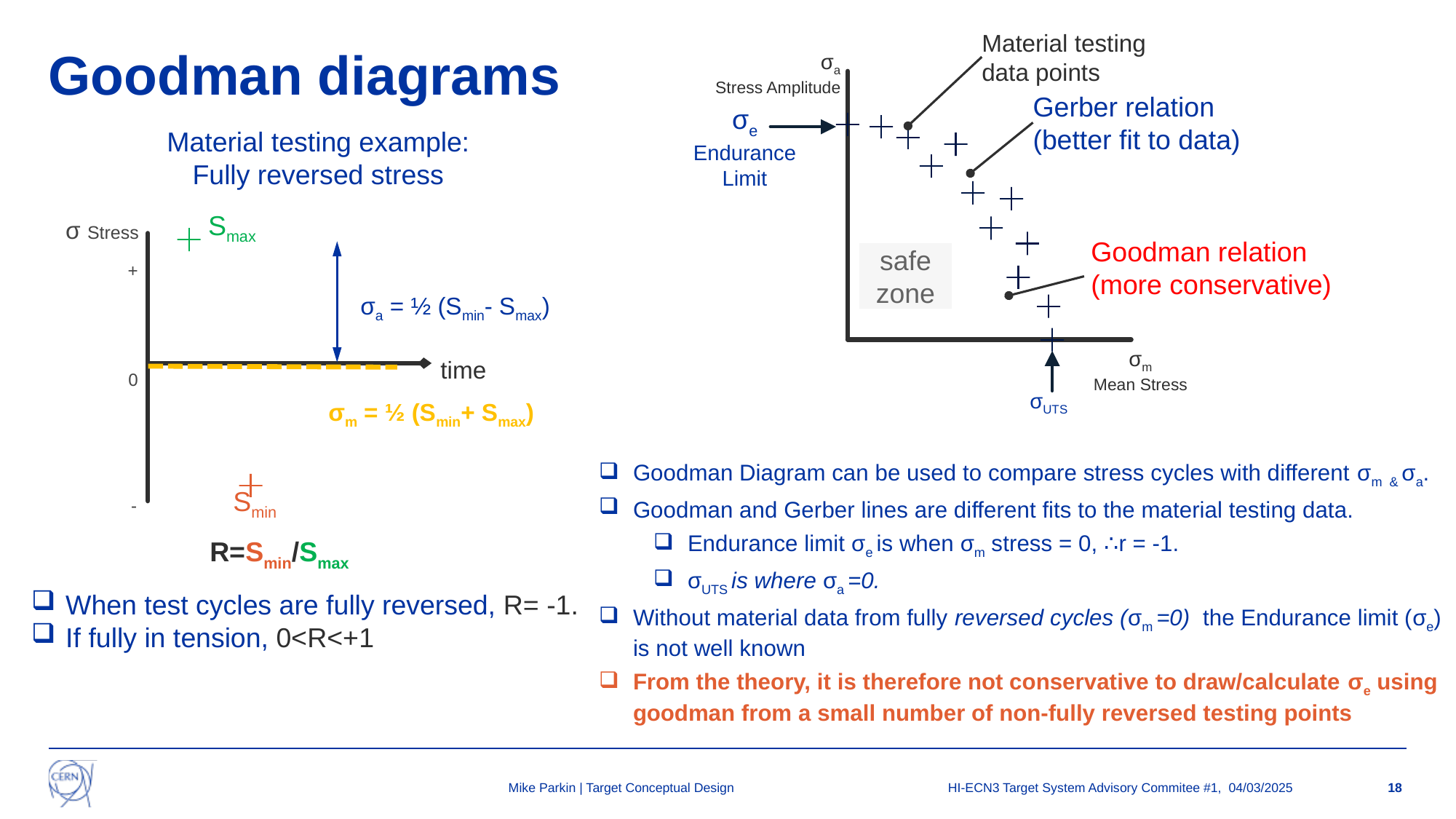

Material testing data points

# Goodman diagrams
σa
Stress Amplitude
σm
Mean Stress
Gerber relation
(better fit to data)
σe
Endurance Limit
Material testing example:
Fully reversed stress
safe zone
Smax
σ Stress
time

Goodman relation
(more conservative)
+
0
-
σa = ½ (Smin- Smax)
σUTS
σm = ½ (Smin+ Smax)
Goodman Diagram can be used to compare stress cycles with different σm  & σa.
Goodman and Gerber lines are different fits to the material testing data.
Endurance limit σe is when σm stress = 0, ∴r = -1.
σUTS is where σa =0.
Without material data from fully reversed cycles (σm =0)  the Endurance limit (σe) is not well known
From the theory, it is therefore not conservative to draw/calculate σe using goodman from a small number of non-fully reversed testing points

Smin
R=Smin/Smax
When test cycles are fully reversed, R= -1.
If fully in tension, 0<R<+1
HI-ECN3 Target System Advisory Commitee #1,  04/03/2025
Mike Parkin | Target Conceptual Design
18